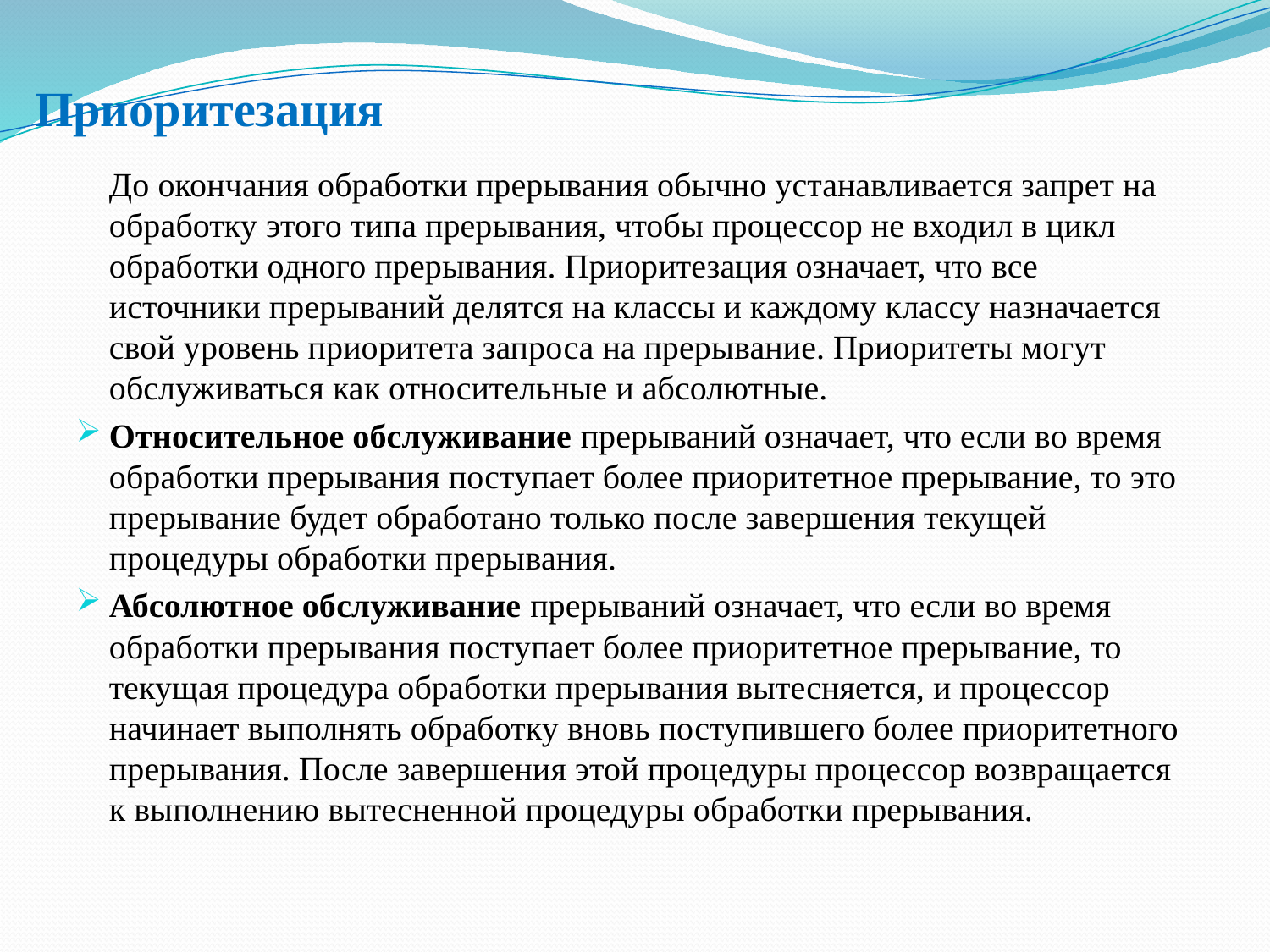

# Приоритезация
		До окончания обработки прерывания обычно устанавливается запрет на обработку этого типа прерывания, чтобы процессор не входил в цикл обработки одного прерывания. Приоритезация означает, что все источники прерываний делятся на классы и каждому классу назначается свой уровень приоритета запроса на прерывание. Приоритеты могут обслуживаться как относительные и абсолютные.
Относительное обслуживание прерываний означает, что если во время обработки прерывания поступает более приоритетное прерывание, то это прерывание будет обработано только после завершения текущей процедуры обработки прерывания.
Абсолютное обслуживание прерываний означает, что если во время обработки прерывания поступает более приоритетное прерывание, то текущая процедура обработки прерывания вытесняется, и процессор начинает выполнять обработку вновь поступившего более приоритетного прерывания. После завершения этой процедуры процессор возвращается к выполнению вытесненной процедуры обработки прерывания.